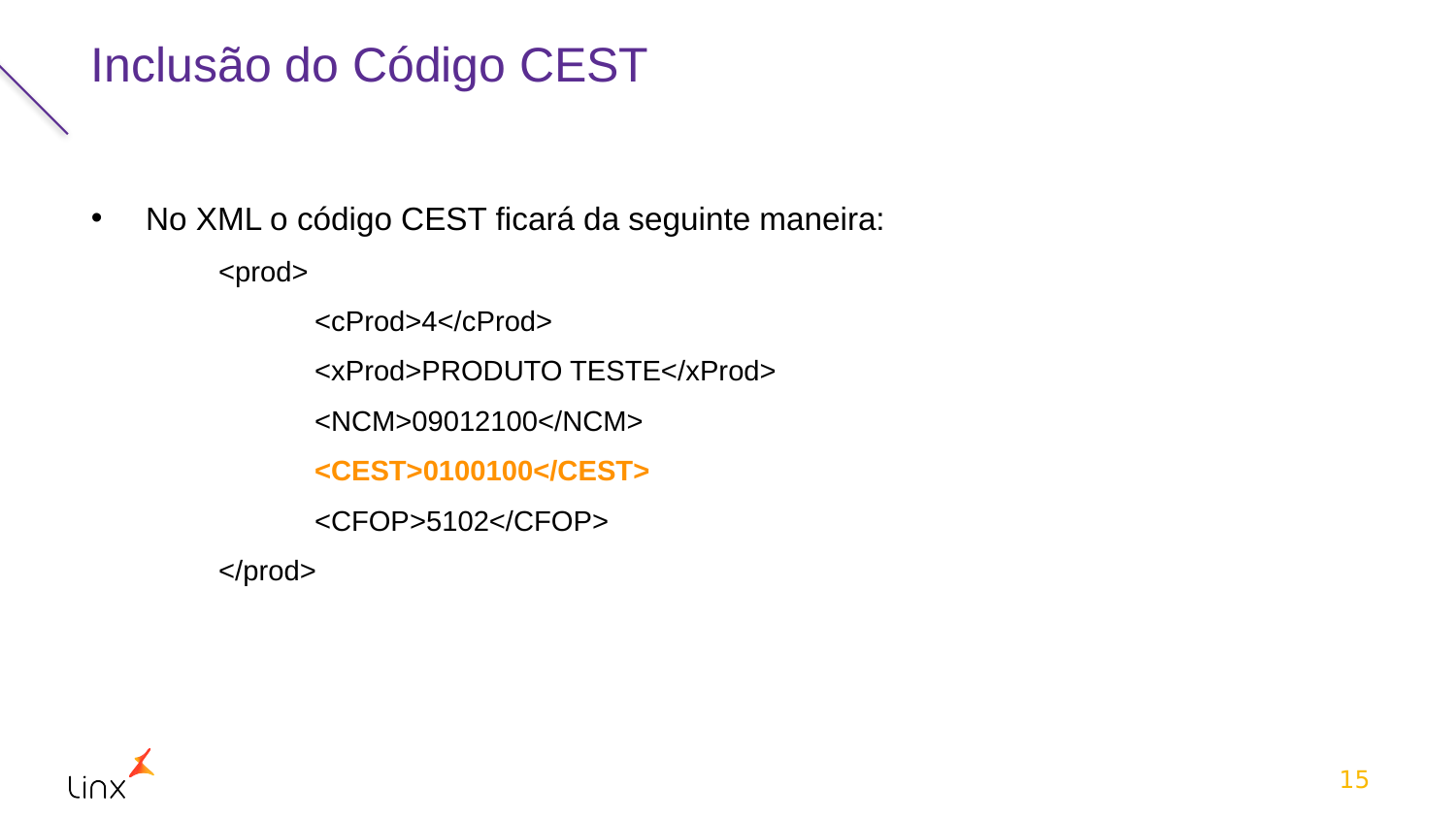

# Inclusão do Código CEST
No XML o código CEST ficará da seguinte maneira:
<prod>
            <cProd>4</cProd>
            <xProd>PRODUTO TESTE</xProd>
            <NCM>09012100</NCM>
            <CEST>0100100</CEST>
            <CFOP>5102</CFOP>
</prod>

15